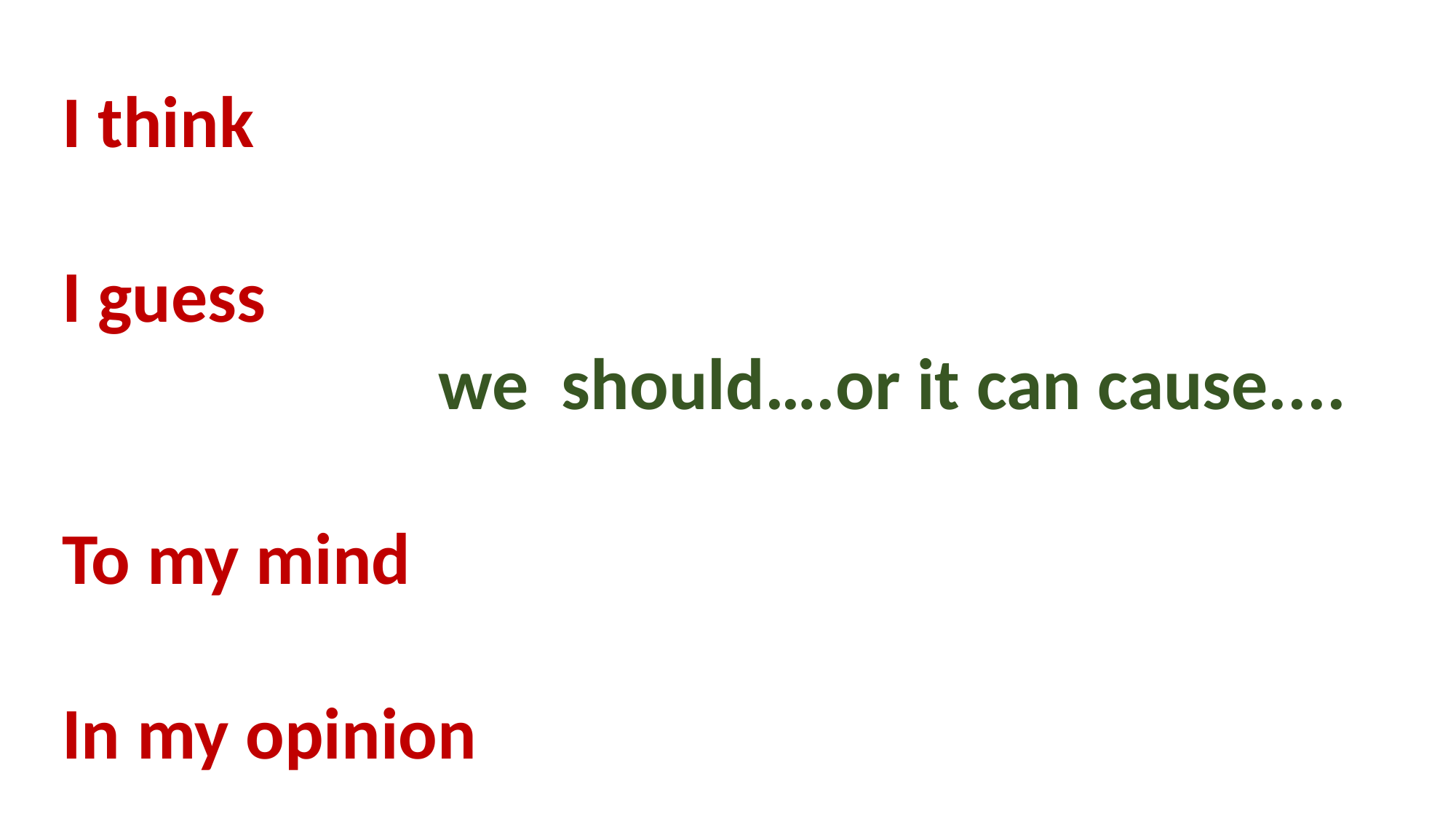

I think

I guess
                       we  should….or it can cause....

To my mind

In my opinion